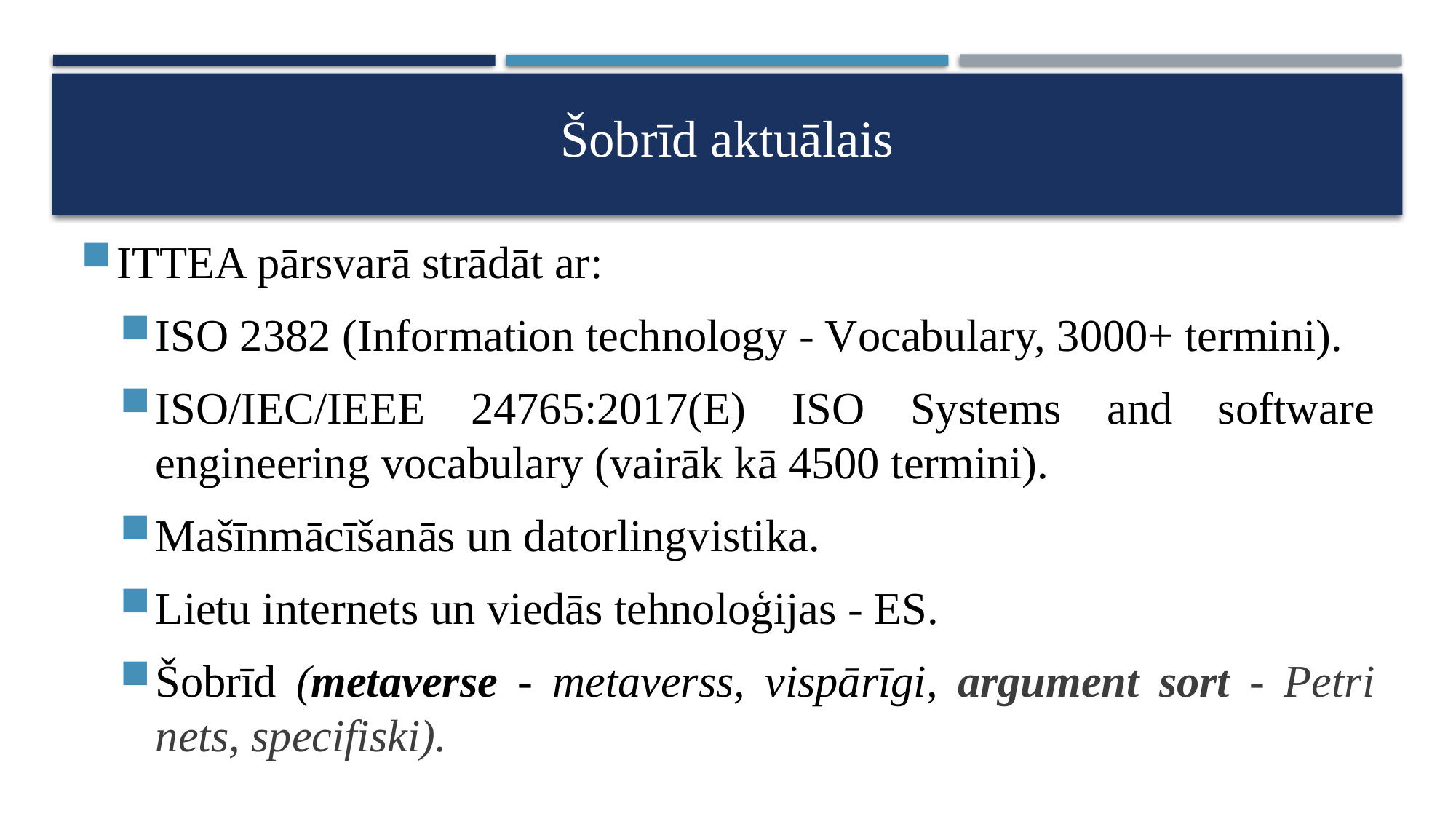

# Šobrīd aktuālais
ITTEA pārsvarā strādāt ar:
ISO 2382 (Information technology - Vocabulary, 3000+ termini).
ISO/IEC/IEEE 24765:2017(E) ISO Systems and software engineering vocabulary (vairāk kā 4500 termini).
Mašīnmācīšanās un datorlingvistika.
Lietu internets un viedās tehnoloģijas - ES.
Šobrīd (metaverse - metaverss, vispārīgi, argument sort - Petri nets, specifiski).